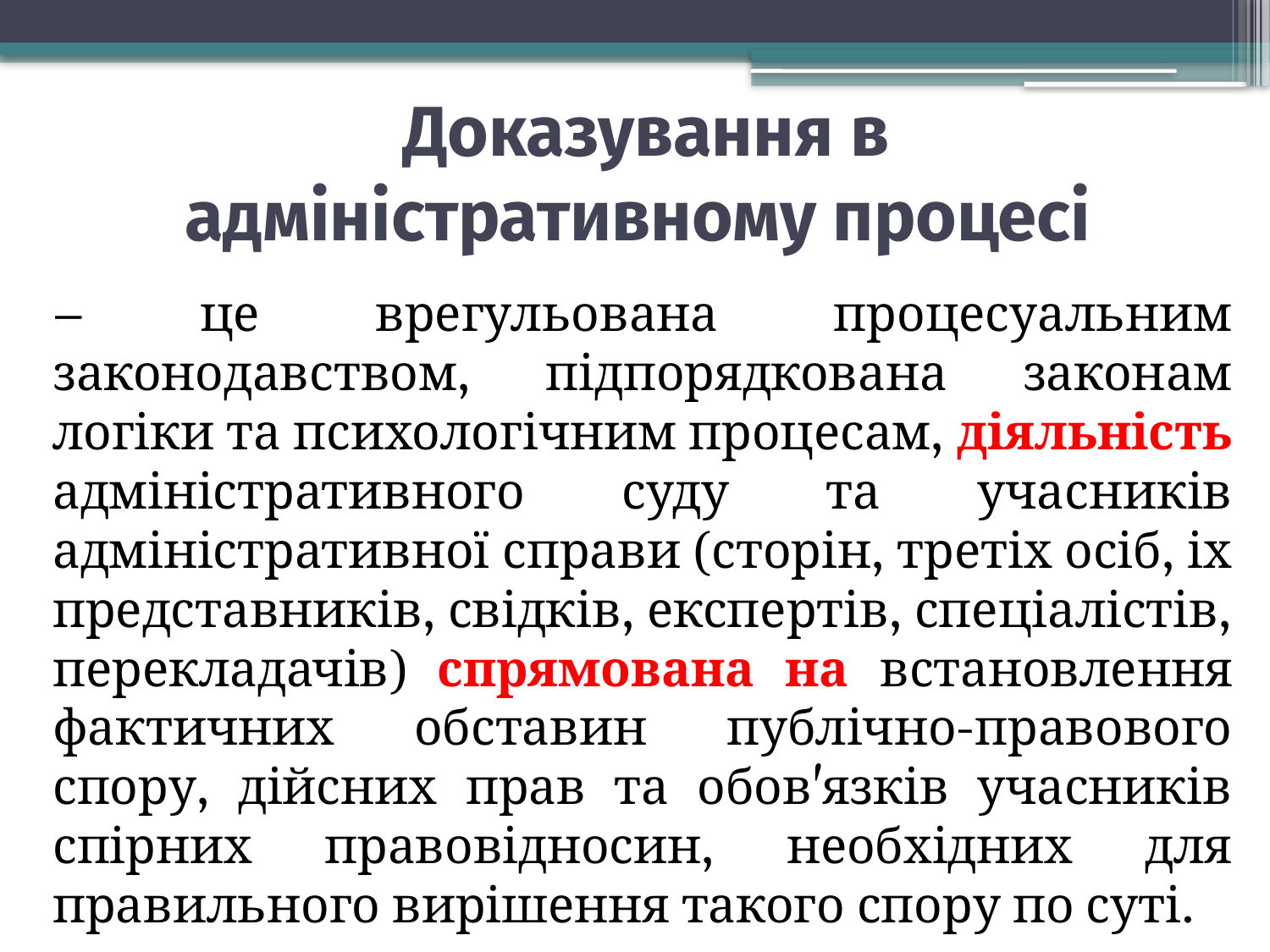

# Доказування в адміністративному процесі
– це врегульована процесуальним законодавством, підпорядкована законам логіки та психологічним процесам, діяльність адміністративного суду та учасників адміністративної справи (сторін, третіх осіб, іх представників, свідків, експертів, спеціалістів, перекладачів) спрямована на встановлення фактичних обставин публічно-правового спору, дійсних прав та обов'язків учасників спірних правовідносин, необхідних для правильного вирішення такого спору по суті.